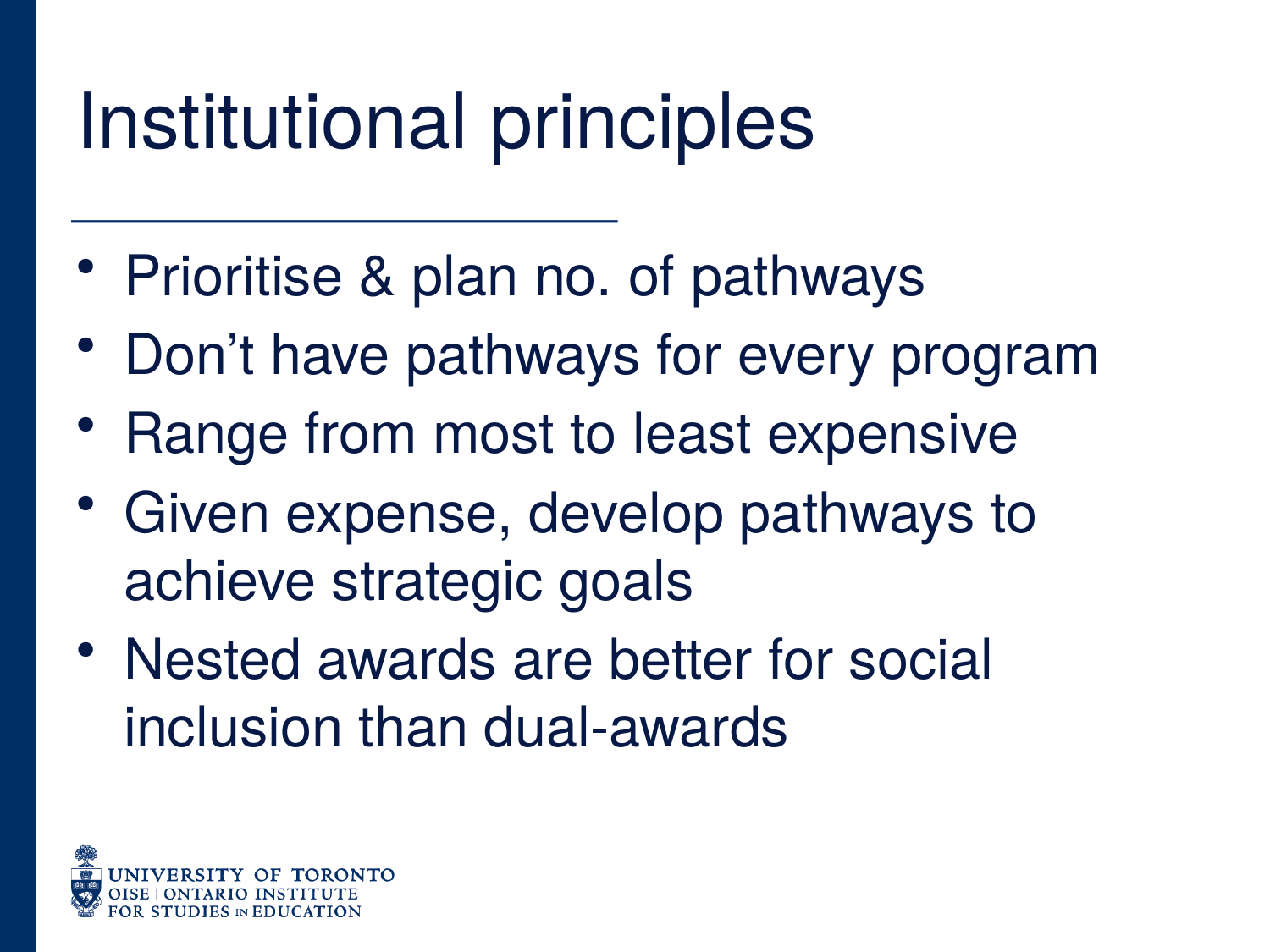

# Institutional principles
Prioritise & plan no. of pathways
Don’t have pathways for every program
Range from most to least expensive
Given expense, develop pathways to achieve strategic goals
Nested awards are better for social inclusion than dual-awards